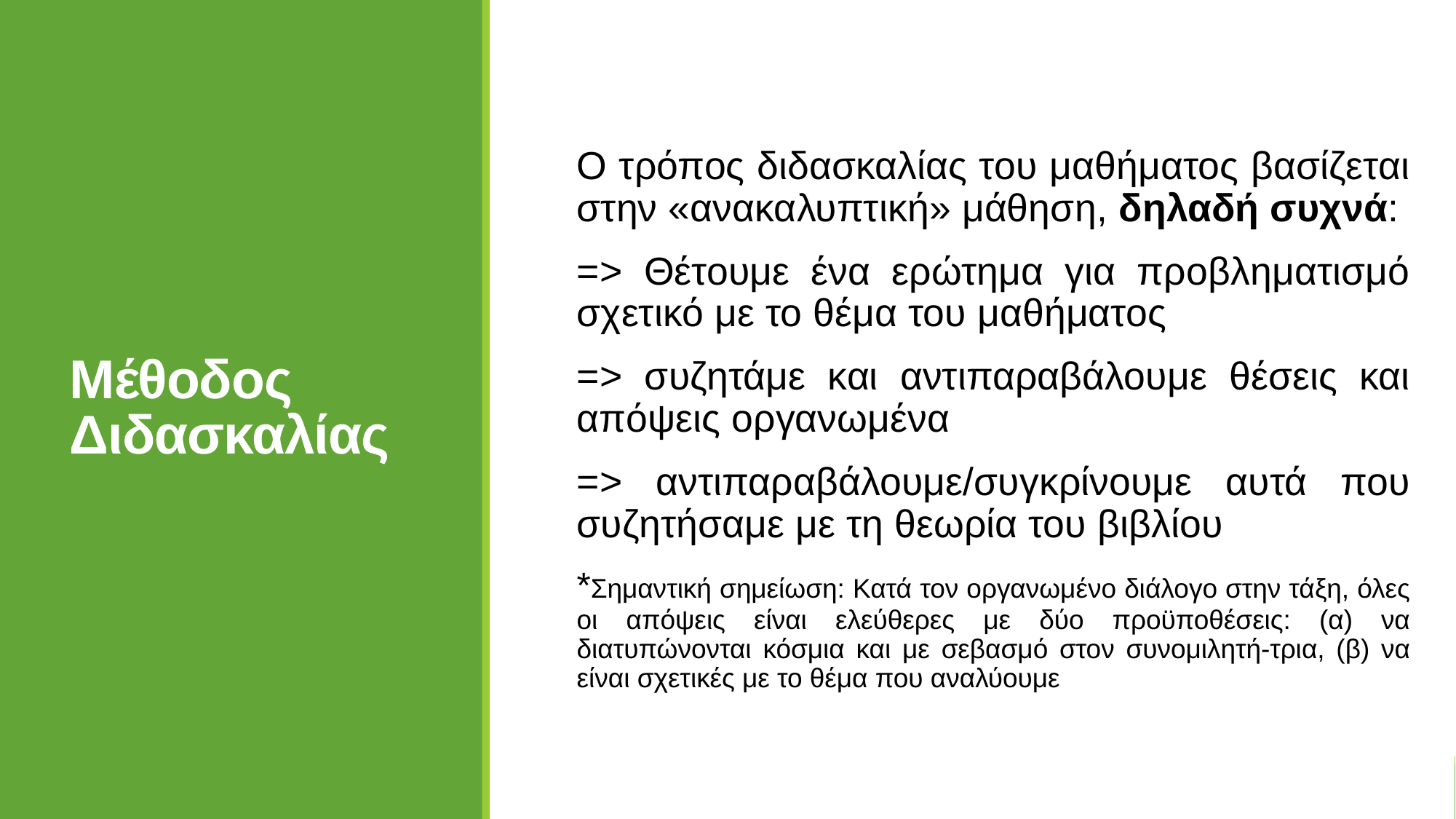

# Μέθοδος Διδασκαλίας

Ο τρόπος διδασκαλίας του μαθήματος βασίζεται στην «ανακαλυπτική» μάθηση, δηλαδή συχνά:
=> Θέτουμε ένα ερώτημα για προβληματισμό σχετικό με το θέμα του μαθήματος
=> συζητάμε και αντιπαραβάλουμε θέσεις και απόψεις οργανωμένα
=> αντιπαραβάλουμε/συγκρίνουμε αυτά που συζητήσαμε με τη θεωρία του βιβλίου
*Σημαντική σημείωση: Κατά τον οργανωμένο διάλογο στην τάξη, όλες οι απόψεις είναι ελεύθερες με δύο προϋποθέσεις: (α) να διατυπώνονται κόσμια και με σεβασμό στον συνομιλητή-τρια, (β) να είναι σχετικές με το θέμα που αναλύουμε